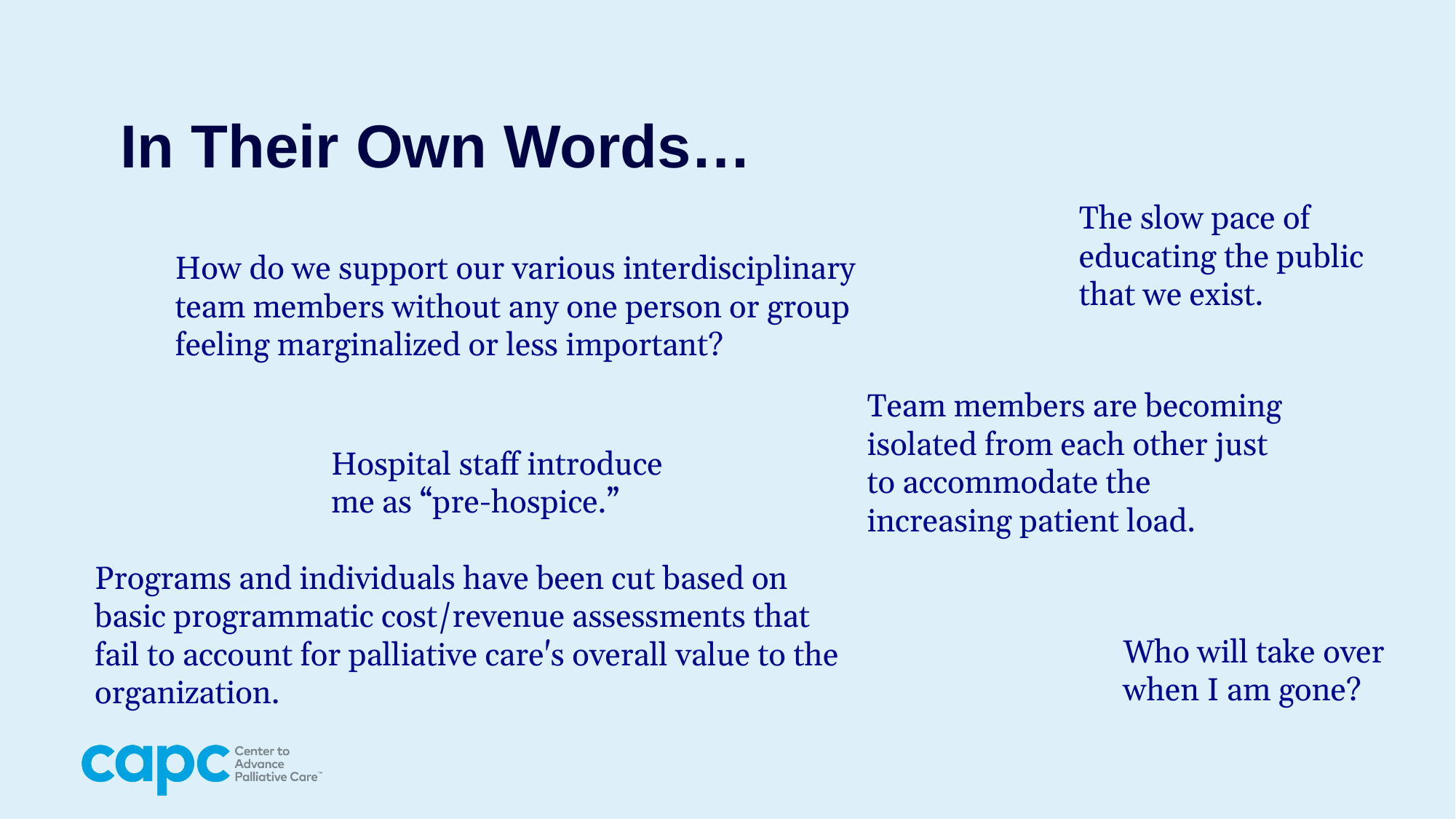

In Their Own Words…
The slow pace of educating the public that we exist.
How do we support our various interdisciplinary team members without any one person or group feeling marginalized or less important?
Team members are becoming isolated from each other just to accommodate the increasing patient load.
Hospital staff introduce me as “pre-hospice.”
Programs and individuals have been cut based on basic programmatic cost/revenue assessments that fail to account for palliative care's overall value to the organization.
Who will take over when I am gone?